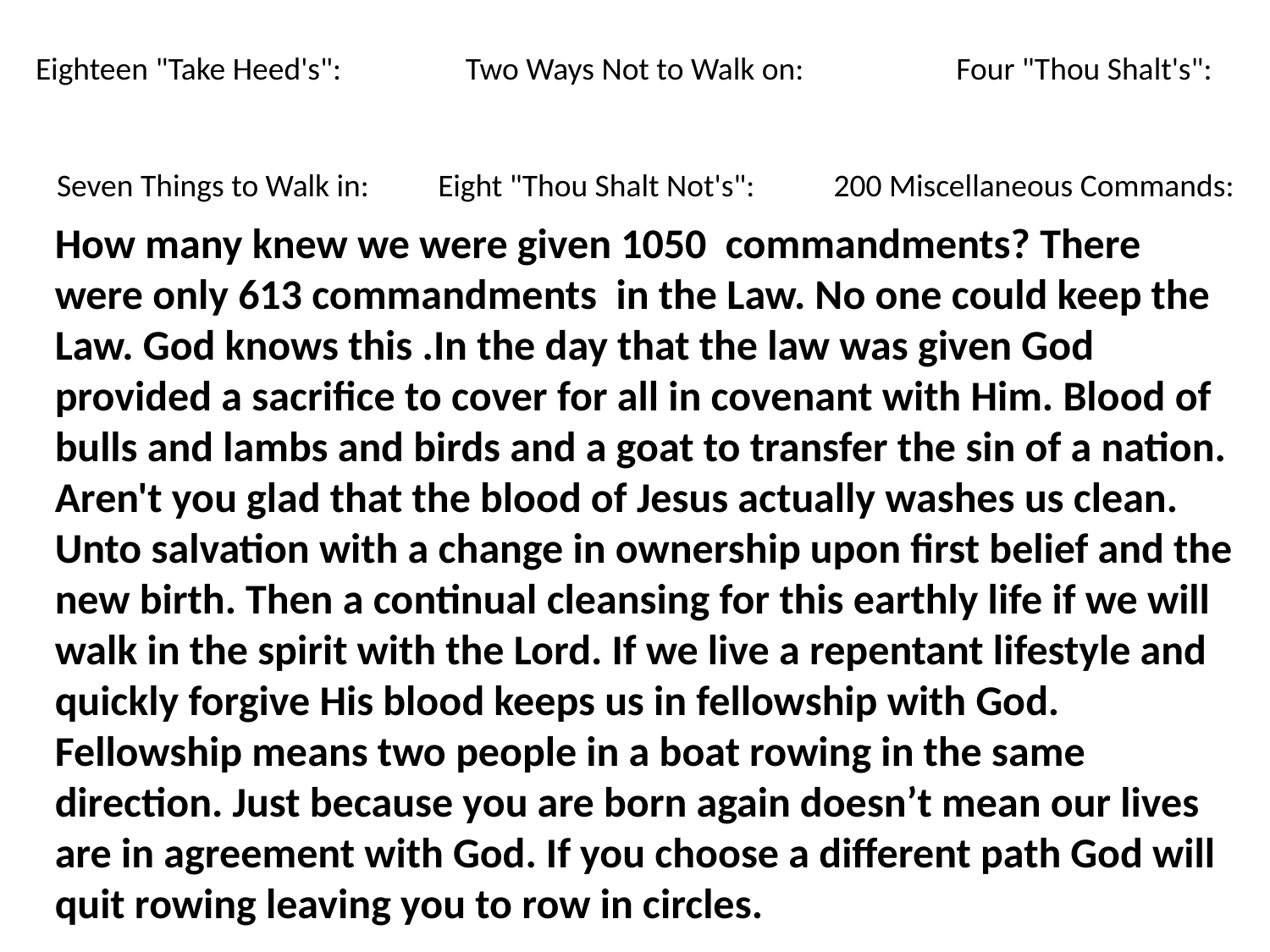

Eighteen "Take Heed's":
Two Ways Not to Walk on:
Four "Thou Shalt's":
Seven Things to Walk in:
Eight "Thou Shalt Not's":
200 Miscellaneous Commands:
How many knew we were given 1050  commandments? There were only 613 commandments  in the Law. No one could keep the Law. God knows this .In the day that the law was given God provided a sacrifice to cover for all in covenant with Him. Blood of bulls and lambs and birds and a goat to transfer the sin of a nation. Aren't you glad that the blood of Jesus actually washes us clean. Unto salvation with a change in ownership upon first belief and the new birth. Then a continual cleansing for this earthly life if we will walk in the spirit with the Lord. If we live a repentant lifestyle and quickly forgive His blood keeps us in fellowship with God.
Fellowship means two people in a boat rowing in the same direction. Just because you are born again doesn’t mean our lives are in agreement with God. If you choose a different path God will quit rowing leaving you to row in circles.